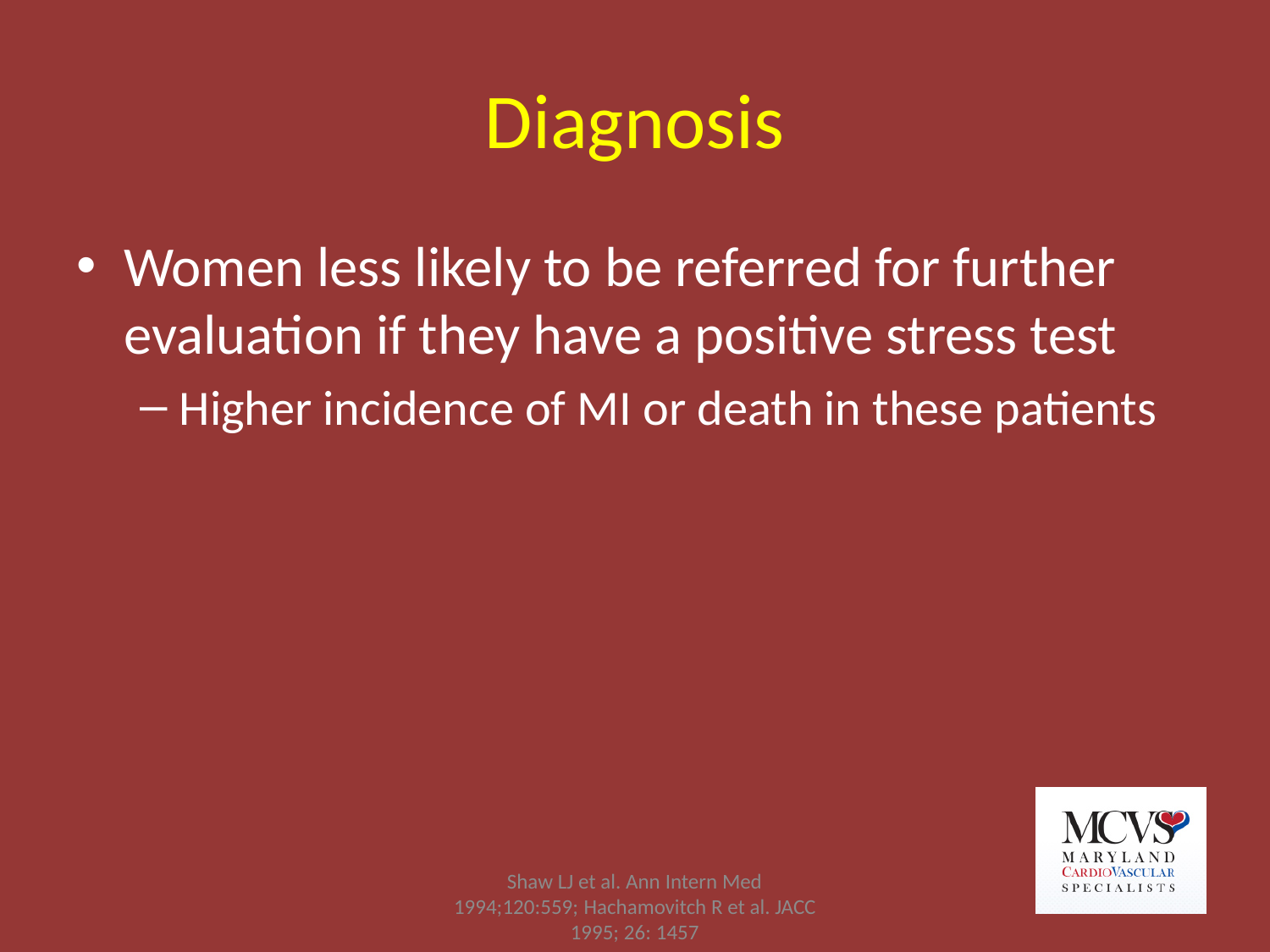

# Diagnosis
Women less likely to be referred for further evaluation if they have a positive stress test
Higher incidence of MI or death in these patients
Shaw LJ et al. Ann Intern Med 1994;120:559; Hachamovitch R et al. JACC 1995; 26: 1457